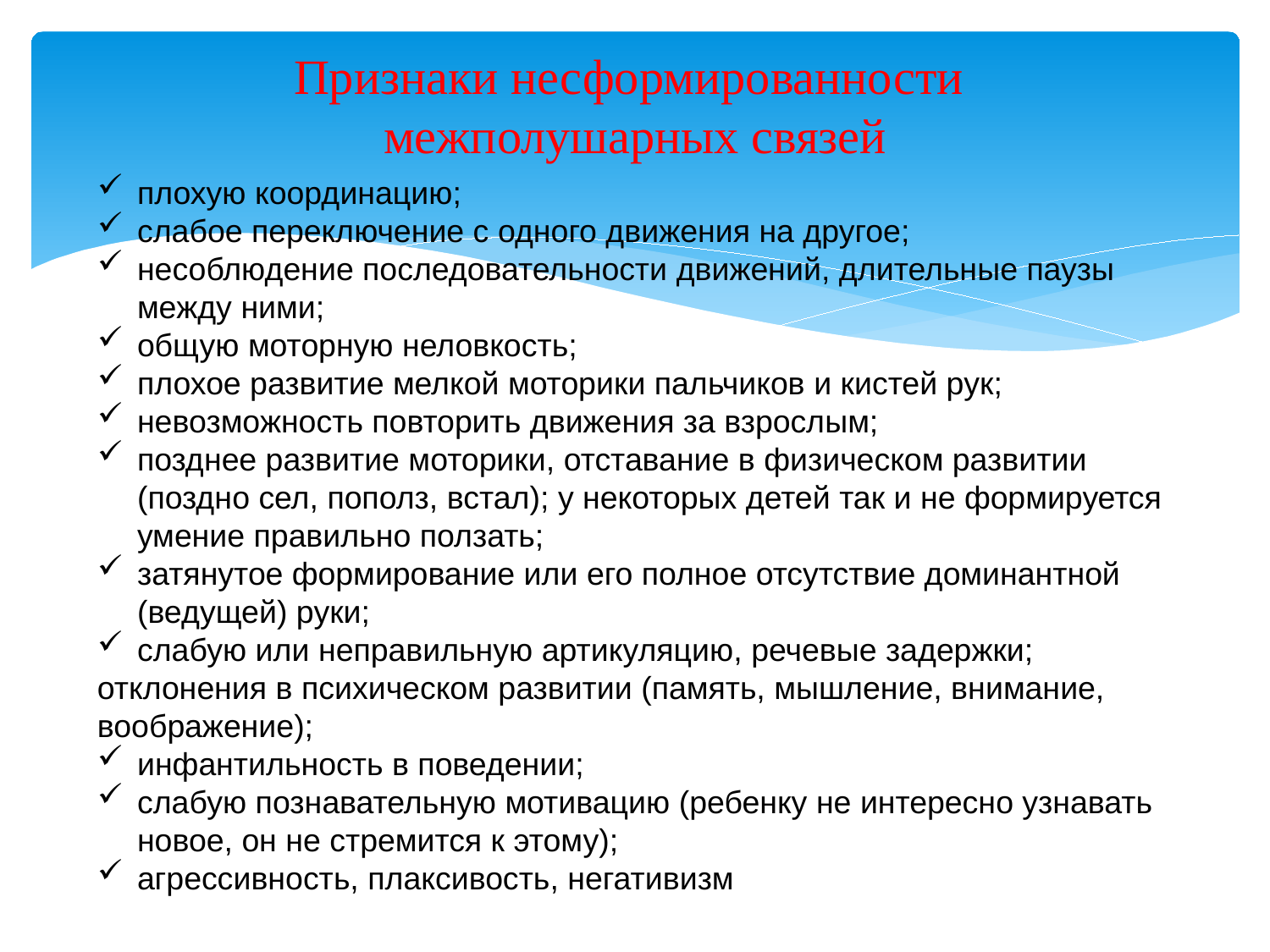

# Признаки несформированности межполушарных связей
плохую координацию;
слабое переключение с одного движения на другое;
несоблюдение последовательности движений, длительные паузы между ними;
общую моторную неловкость;
плохое развитие мелкой моторики пальчиков и кистей рук;
невозможность повторить движения за взрослым;
позднее развитие моторики, отставание в физическом развитии (поздно сел, пополз, встал); у некоторых детей так и не формируется умение правильно ползать;
затянутое формирование или его полное отсутствие доминантной (ведущей) руки;
слабую или неправильную артикуляцию, речевые задержки;
отклонения в психическом развитии (память, мышление, внимание, воображение);
инфантильность в поведении;
слабую познавательную мотивацию (ребенку не интересно узнавать новое, он не стремится к этому);
агрессивность, плаксивость, негативизм